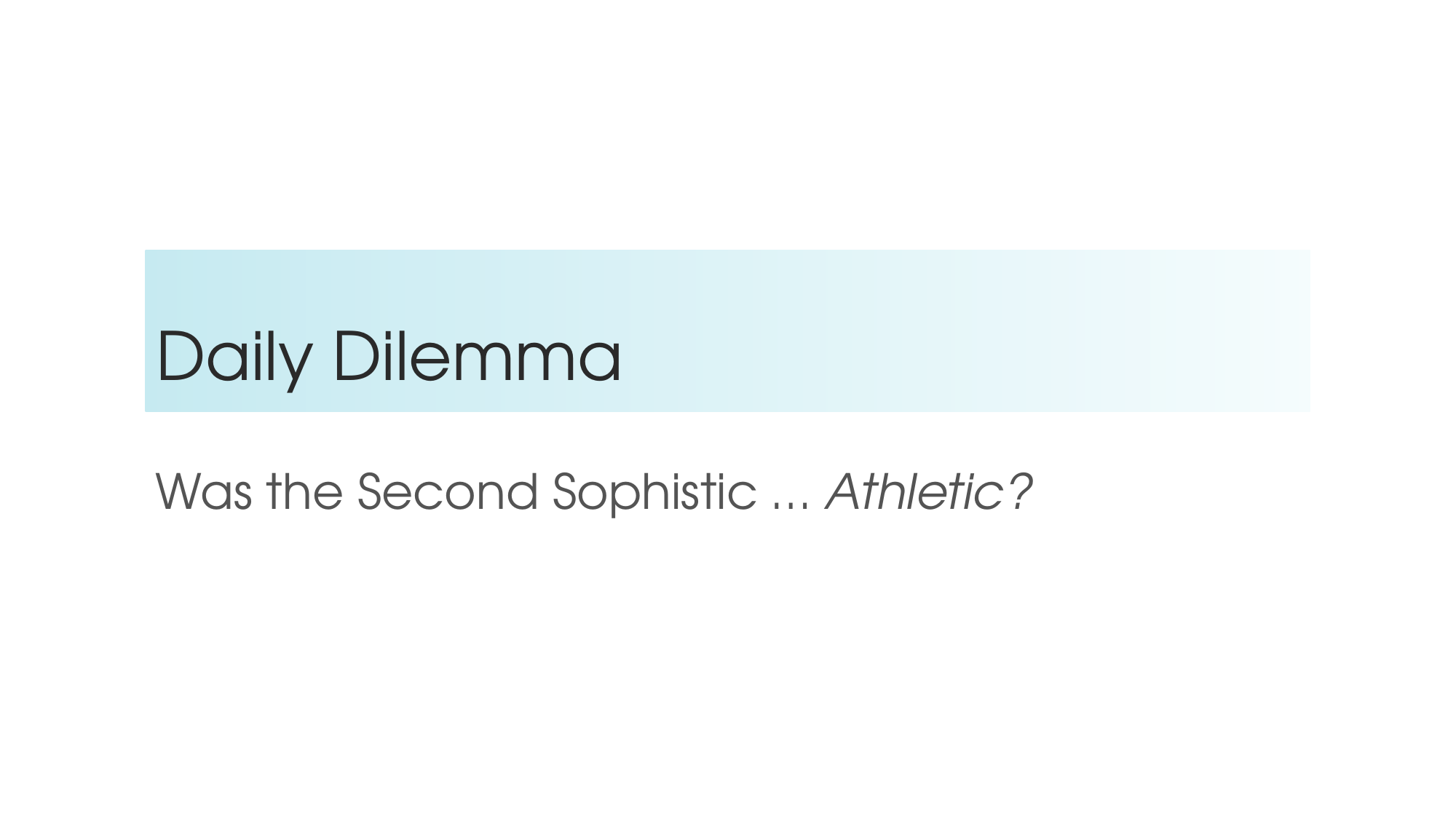

# Daily Dilemma
Was the Second Sophistic … Athletic?